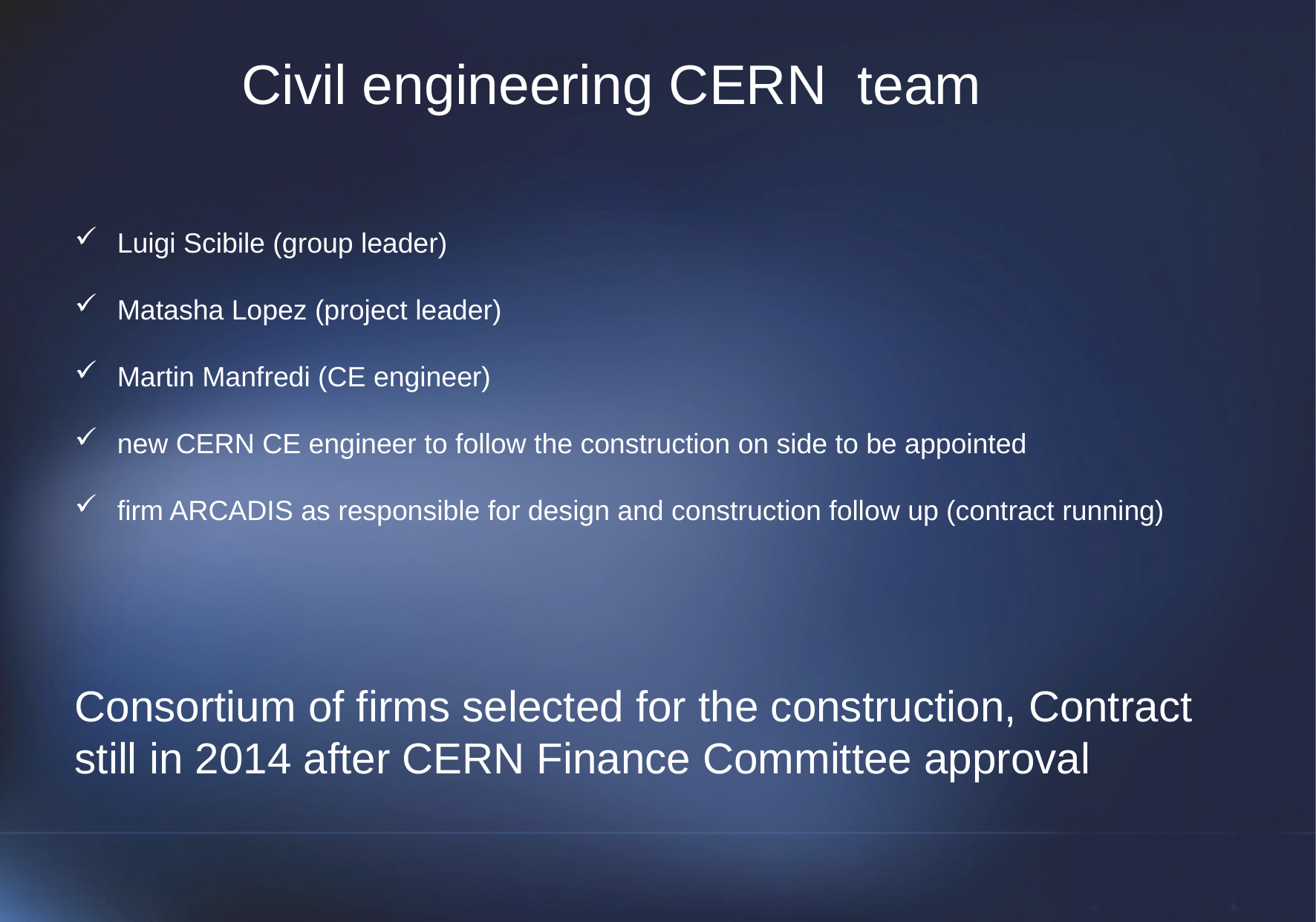

Civil engineering CERN  team
 Luigi Scibile (group leader)

 Matasha Lopez (project leader)

 Martin Manfredi (CE engineer)

 new CERN CE engineer to follow the construction on side to be appointed

 firm ARCADIS as responsible for design and construction follow up (contract running)

Consortium of firms selected for the construction, Contract still in 2014 after CERN Finance Committee approval